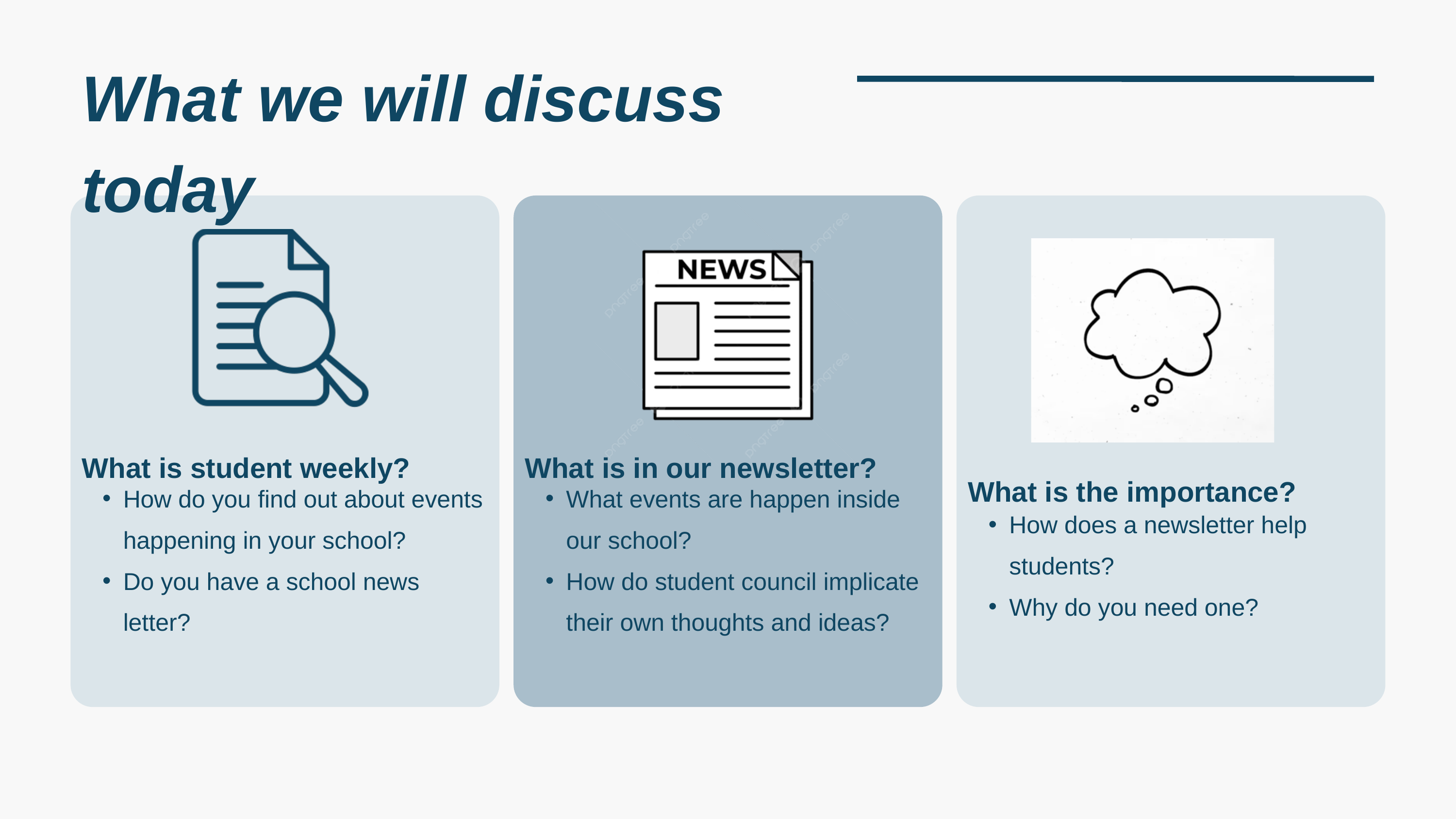

What we will discuss today

What is student weekly?
What is in our newsletter?
What is the importance?
How do you find out about events happening in your school?
Do you have a school news letter?
What events are happen inside our school?
How do student council implicate their own thoughts and ideas?
How does a newsletter help students?
Why do you need one?